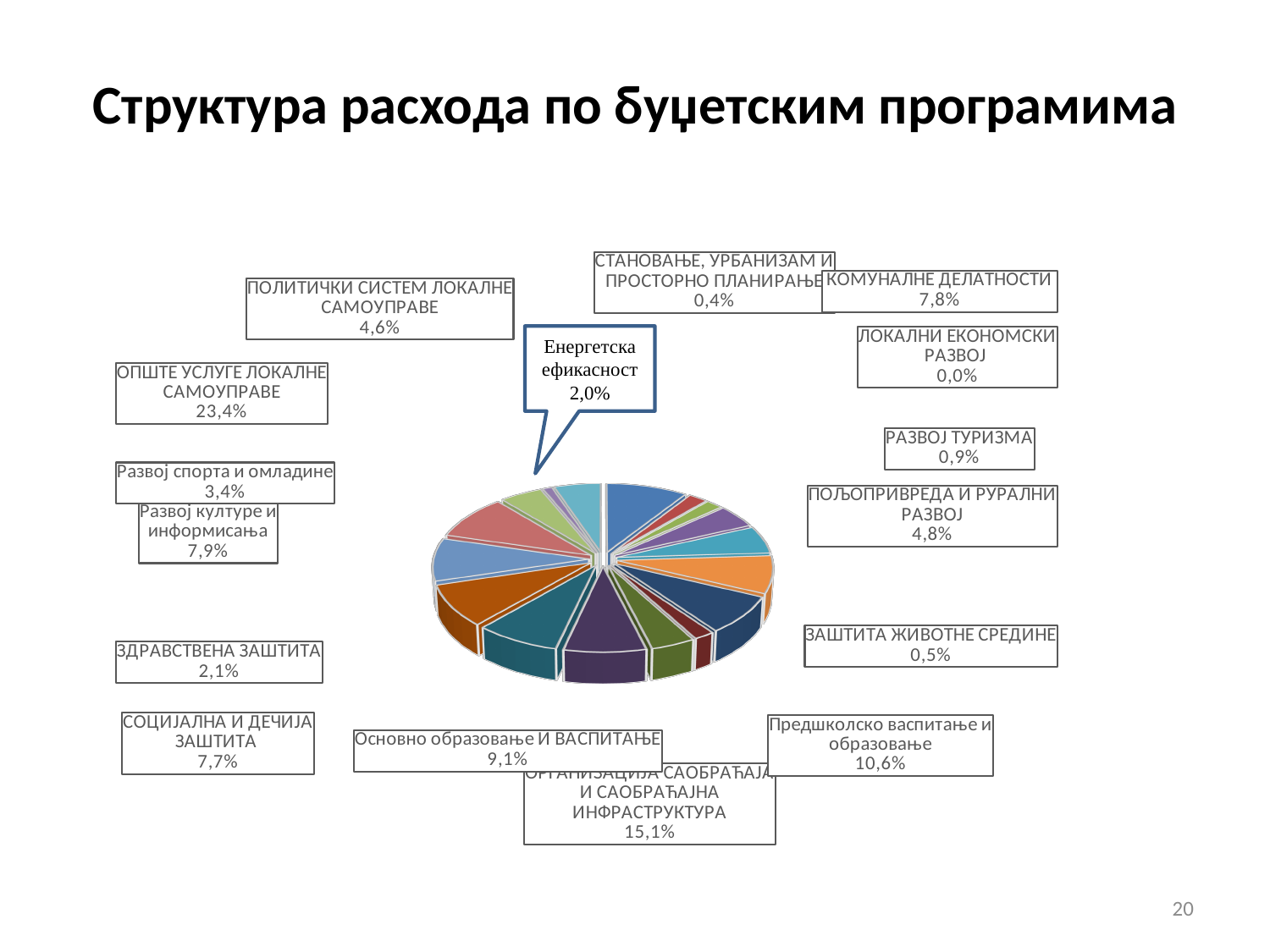

# Структура расхода по буџетским програмима

[unsupported chart]

Енергетска ефикасност
2,0%
20